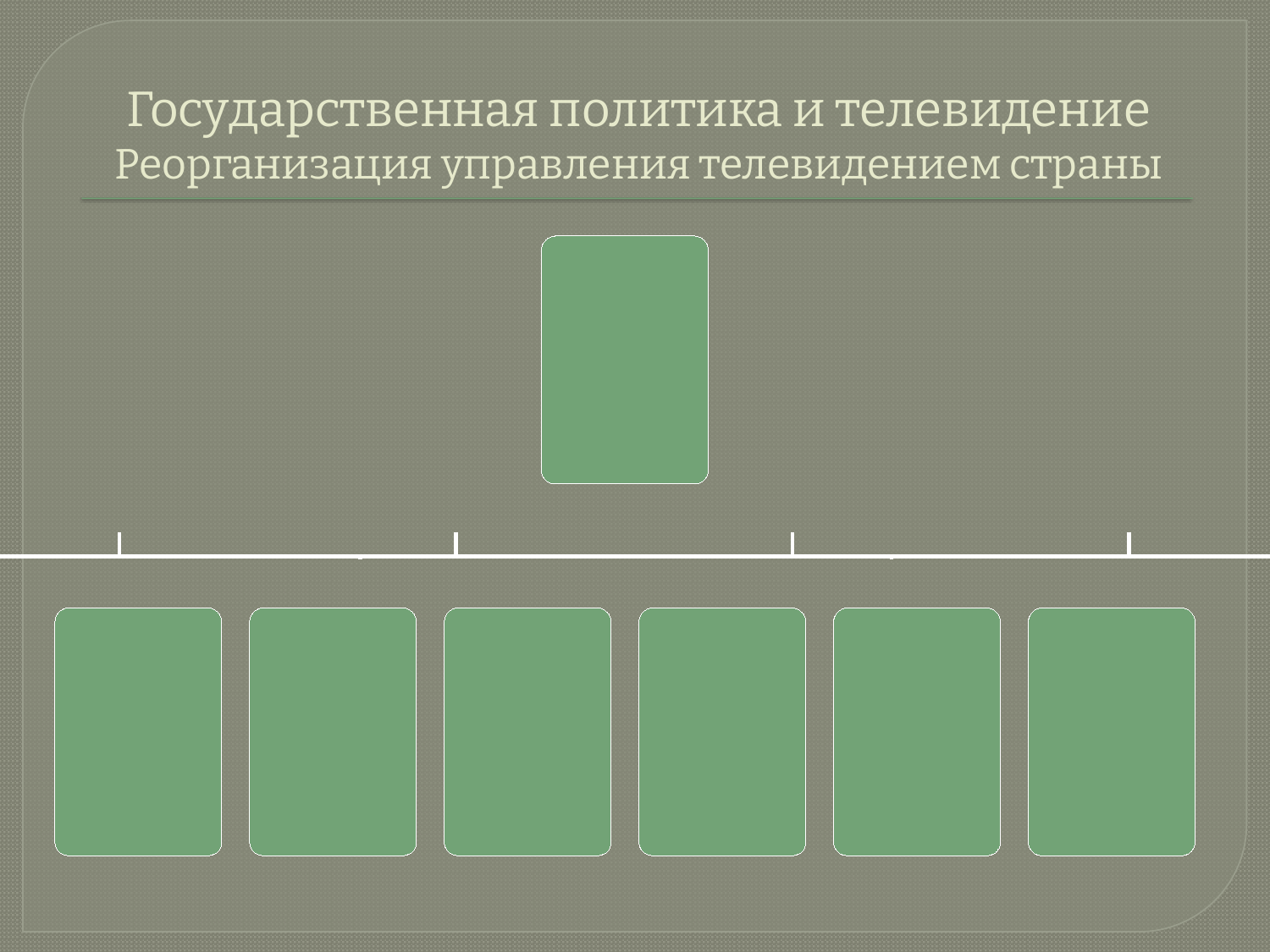

# Государственная политика и телевидение Реорганизация управления телевидением страны